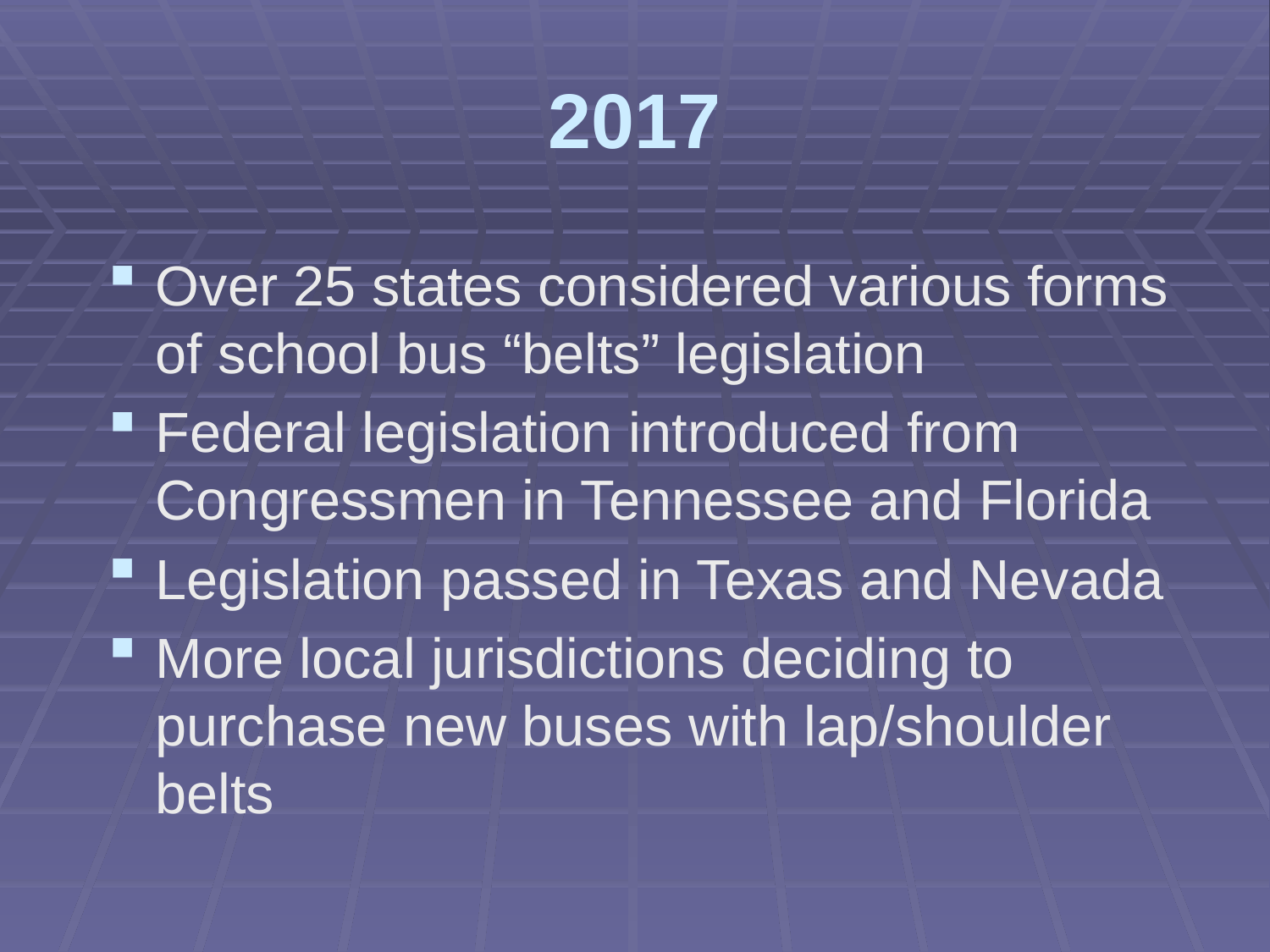

# 2017
Over 25 states considered various forms of school bus “belts” legislation
Federal legislation introduced from Congressmen in Tennessee and Florida
Legislation passed in Texas and Nevada
More local jurisdictions deciding to purchase new buses with lap/shoulder belts